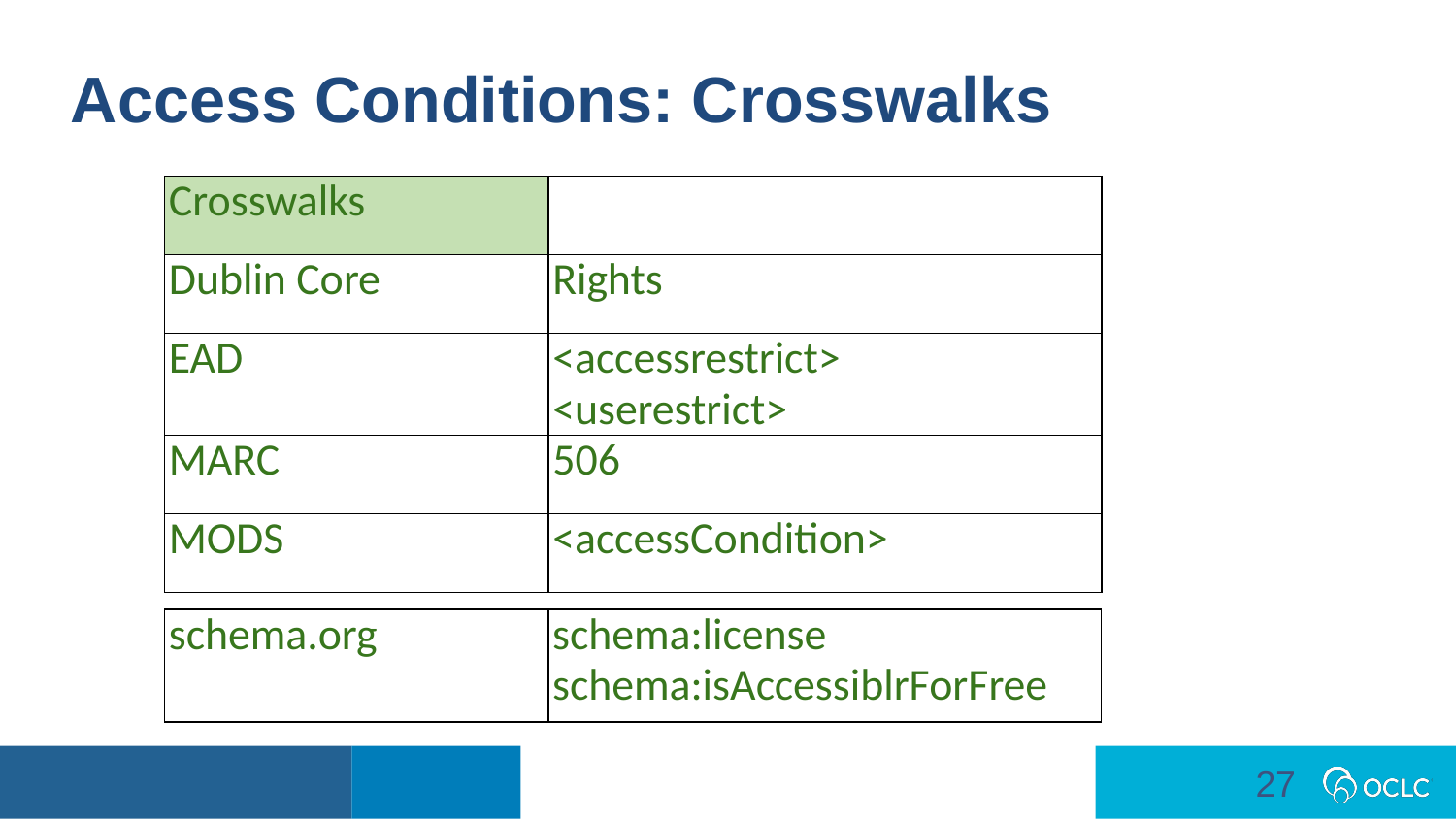

Access Conditions: Crosswalks
| Crosswalks |  |
| --- | --- |
| Dublin Core | Rights |
| EAD | <accessrestrict> <userestrict> |
| MARC | 506 |
| MODS | <accessCondition> |
| schema.org | schema:license schema:isAccessiblrForFree |
| --- | --- |